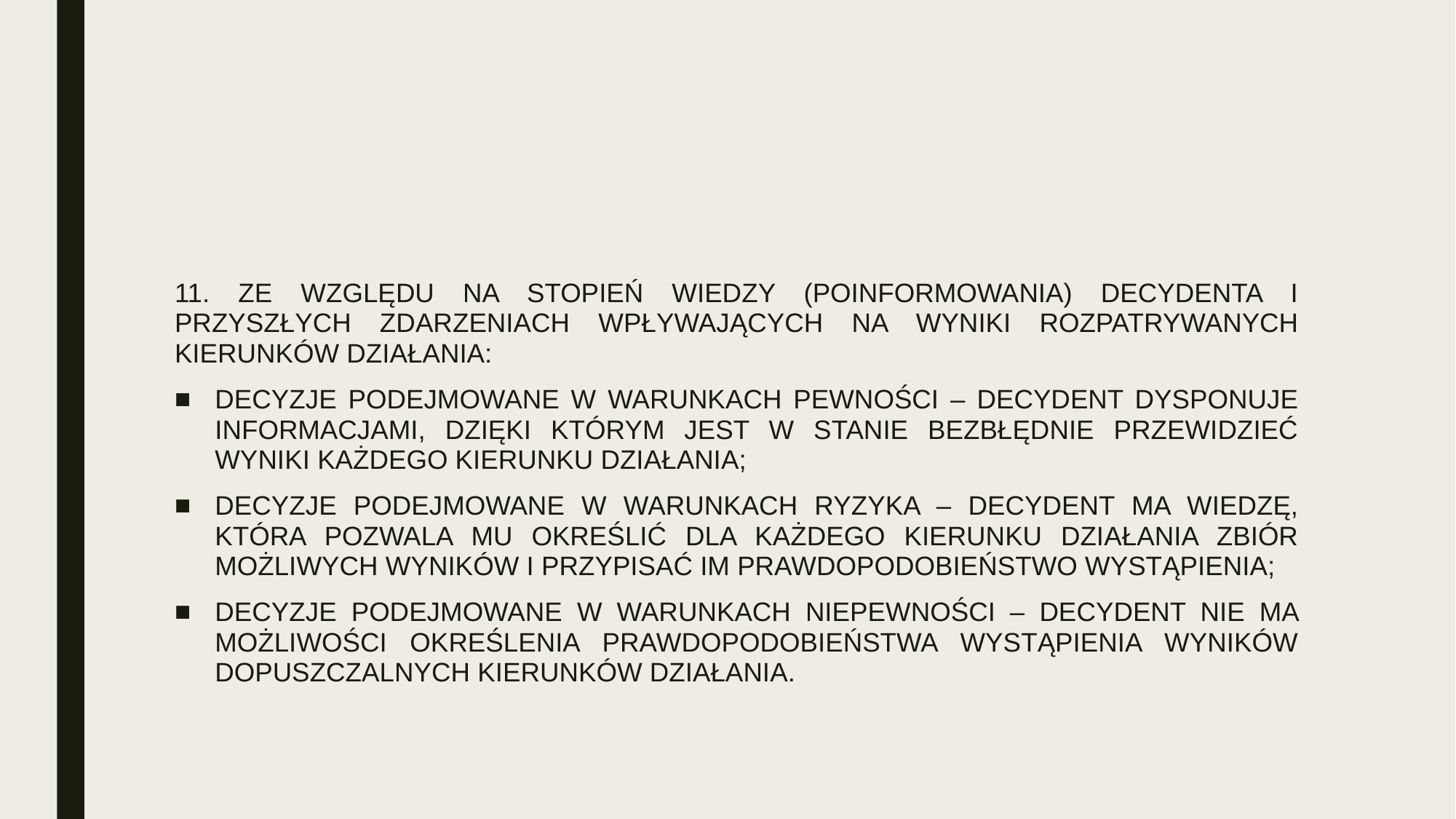

#
11. ZE WZGLĘDU NA STOPIEŃ WIEDZY (POINFORMOWANIA) DECYDENTA I PRZYSZŁYCH ZDARZENIACH WPŁYWAJĄCYCH NA WYNIKI ROZPATRYWANYCH KIERUNKÓW DZIAŁANIA:
DECYZJE PODEJMOWANE W WARUNKACH PEWNOŚCI – DECYDENT DYSPONUJE INFORMACJAMI, DZIĘKI KTÓRYM JEST W STANIE BEZBŁĘDNIE PRZEWIDZIEĆ WYNIKI KAŻDEGO KIERUNKU DZIAŁANIA;
DECYZJE PODEJMOWANE W WARUNKACH RYZYKA – DECYDENT MA WIEDZĘ, KTÓRA POZWALA MU OKREŚLIĆ DLA KAŻDEGO KIERUNKU DZIAŁANIA ZBIÓR MOŻLIWYCH WYNIKÓW I PRZYPISAĆ IM PRAWDOPODOBIEŃSTWO WYSTĄPIENIA;
DECYZJE PODEJMOWANE W WARUNKACH NIEPEWNOŚCI – DECYDENT NIE MA MOŻLIWOŚCI OKREŚLENIA PRAWDOPODOBIEŃSTWA WYSTĄPIENIA WYNIKÓW DOPUSZCZALNYCH KIERUNKÓW DZIAŁANIA.